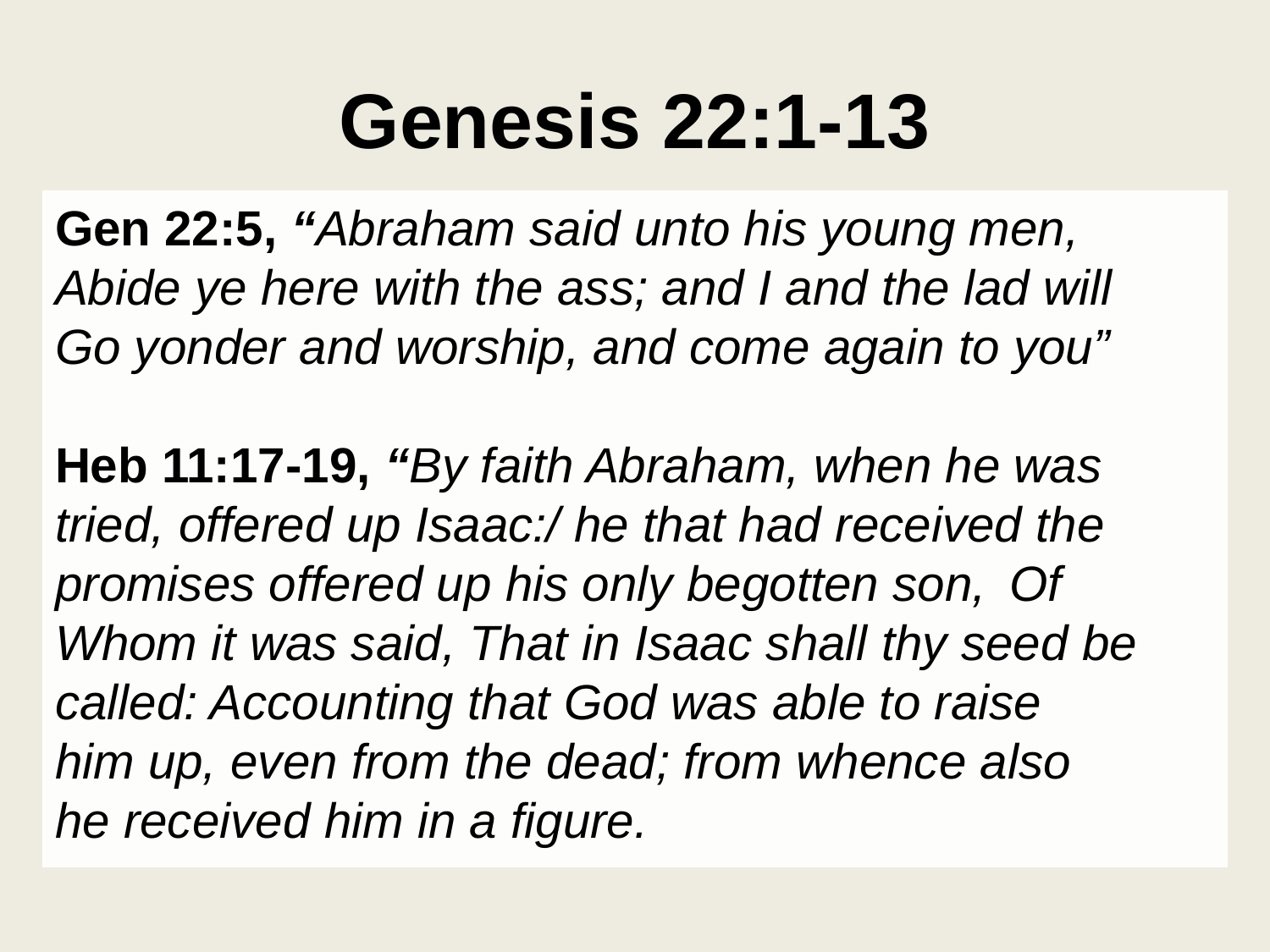

# Genesis 22:1-13
Gen 22:5, “Abraham said unto his young men,
Abide ye here with the ass; and I and the lad will
Go yonder and worship, and come again to you”

Heb 11:17-19, “By faith Abraham, when he was
tried, offered up Isaac:/ he that had received the
promises offered up his only begotten son,  Of
Whom it was said, That in Isaac shall thy seed be
called: Accounting that God was able to raise
him up, even from the dead; from whence also
he received him in a figure.